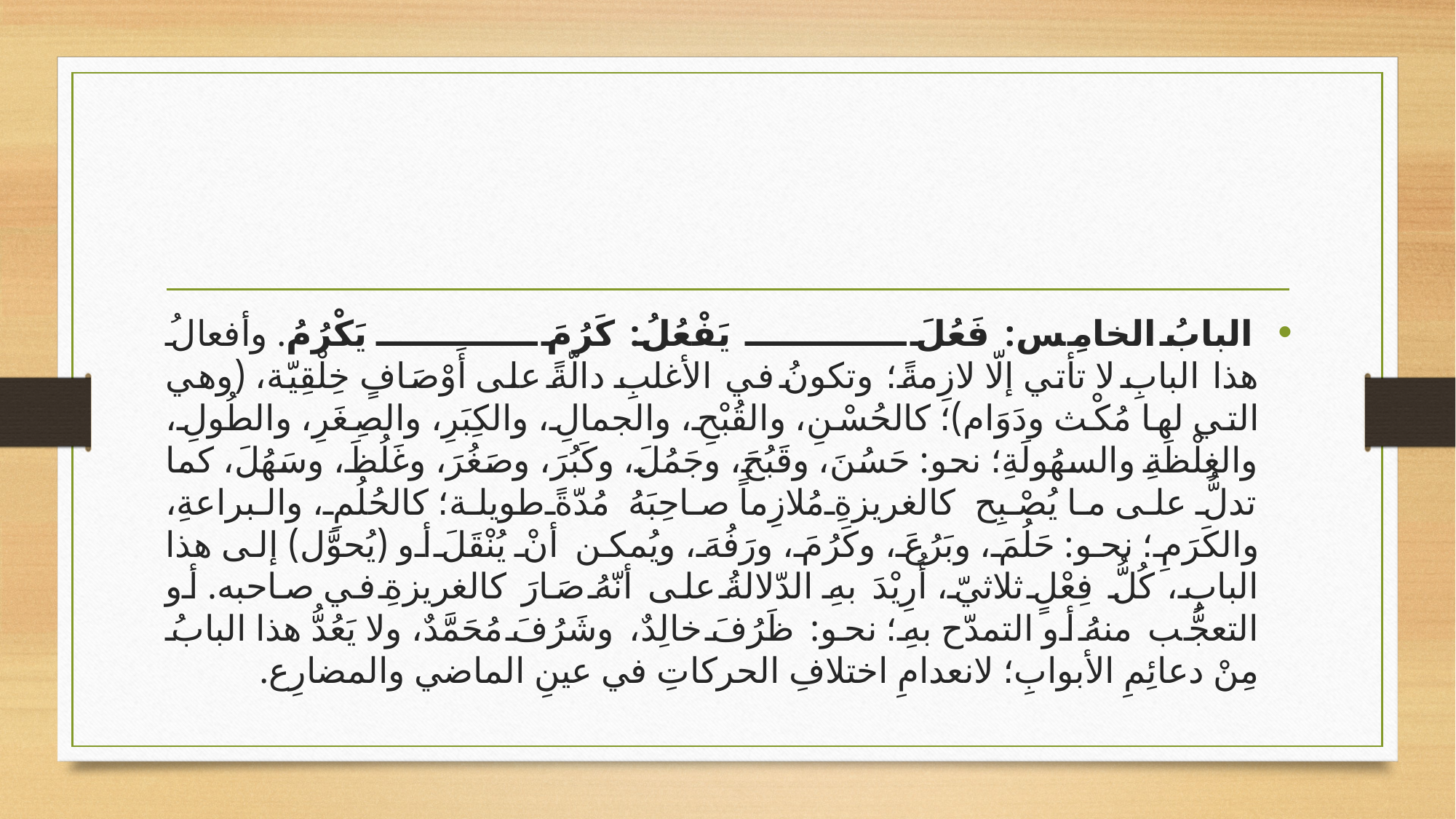

#
البابُ الخامِس: فَعُلَ ـــــــــــــ يَفْعُلُ: كَرُمَ ـــــــــــــ يَكْرُمُ. وأفعالُ هذا البابِ لا تأتي إلّا لازِمةً؛ وتكونُ في الأغلبِ دالّةً على أَوْصَافٍ خِلْقِيّة، (وهي التي لها مُكْث ودَوَام)؛ كالحُسْنِ، والقُبْحِ، والجمالِ، والكِبَرِ، والصِغَرِ، والطُولِ، والغِلْظَةِ والسهُولَةِ؛ نحو: حَسُنَ، وقَبُحَ، وجَمُلَ، وكَبُرَ، وصَغُرَ، وغَلُظَ، وسَهُلَ، كما تدلُّ على ما يُصْبِح كالغريزةِ مُلازِماً صاحِبَهُ مُدّةً طويلة؛ كالحُلُمِ، والبراعةِ، والكَرَمِ؛ نحو: حَلُمَ، وبَرُعَ، وكَرُمَ، ورَفُهَ، ويُمكن أنْ يُنْقَلَ أو (يُحوَّل) إلى هذا البابِ، كُلُّ فِعْلٍ ثلاثيّ، أُرِيْدَ بهِ الدّلالةُ على أنّهُ صَارَ كالغريزةِ في صاحبه. أو التعجُّب منهُ أو التمدّح بهِ؛ نحو: ظَرُفَ خالِدٌ، وشَرُفَ مُحَمَّدٌ، ولا يَعُدُّ هذا البابُ مِنْ دعائِمِ الأبوابِ؛ لانعدامِ اختلافِ الحركاتِ في عينِ الماضي والمضارِع.